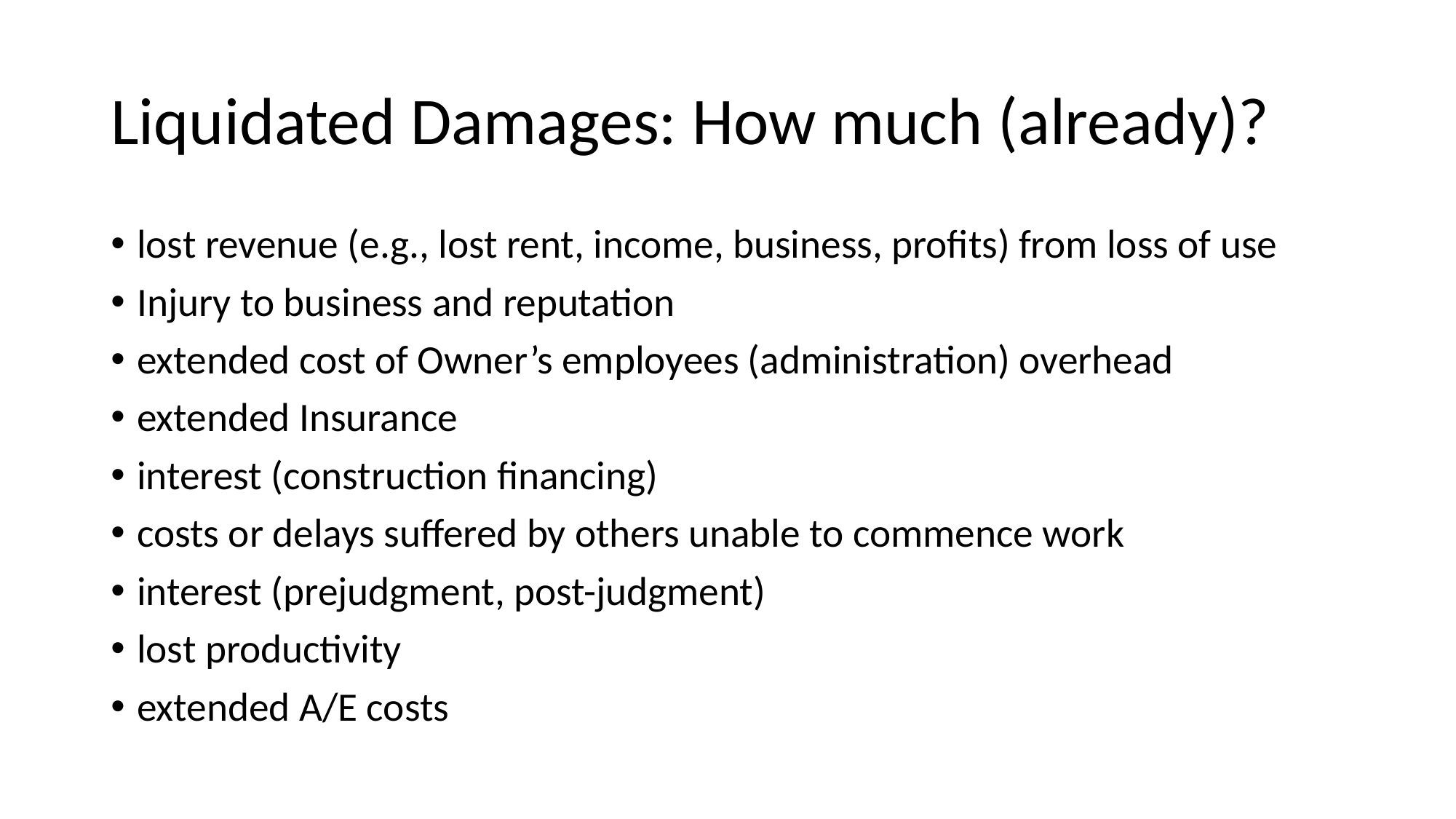

# Liquidated Damages: How much (already)?
lost revenue (e.g., lost rent, income, business, profits) from loss of use
Injury to business and reputation
extended cost of Owner’s employees (administration) overhead
extended Insurance
interest (construction financing)
costs or delays suffered by others unable to commence work
interest (prejudgment, post-judgment)
lost productivity
extended A/E costs